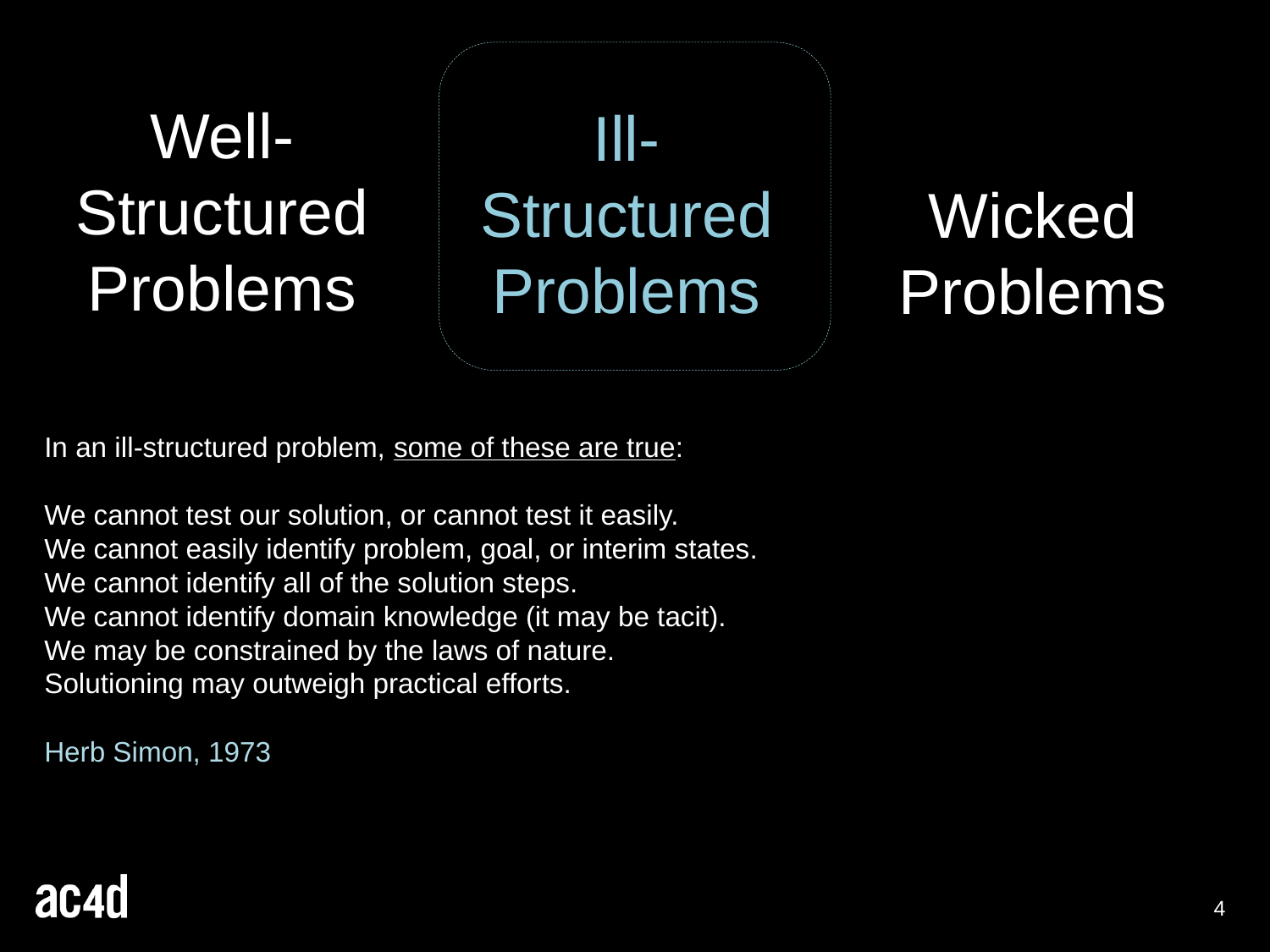

Well-Structured Problems
Ill-
Structured Problems
Wicked
Problems
In an ill-structured problem, some of these are true:

We cannot test our solution, or cannot test it easily.
We cannot easily identify problem, goal, or interim states.
We cannot identify all of the solution steps.
We cannot identify domain knowledge (it may be tacit).
We may be constrained by the laws of nature.
Solutioning may outweigh practical efforts.

Herb Simon, 1973

4